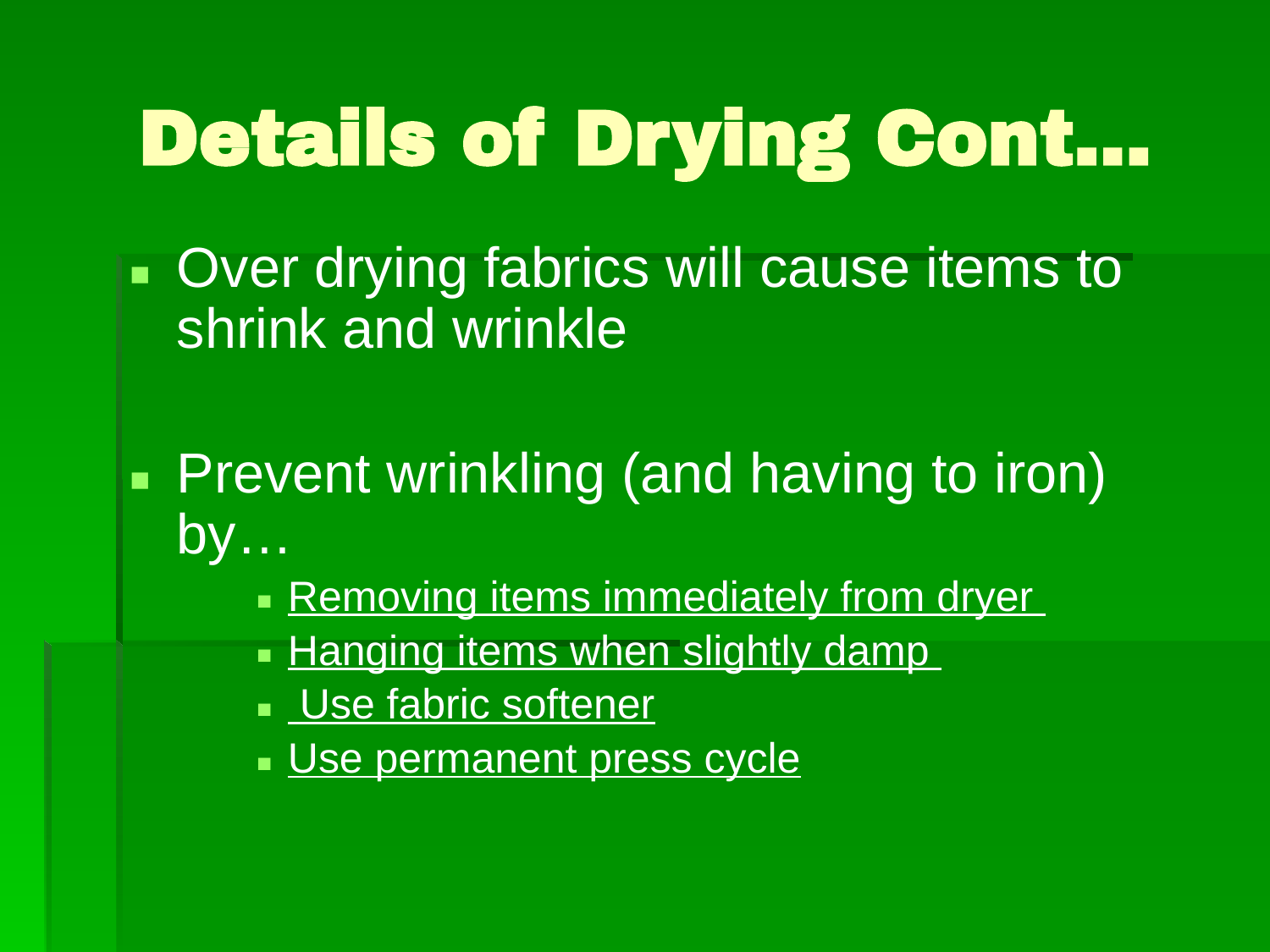

# Details of Drying Cont…
Over drying fabrics will cause items to shrink and wrinkle

Prevent wrinkling (and having to iron) by…
Removing items immediately from dryer
Hanging items when slightly damp
 Use fabric softener
Use permanent press cycle